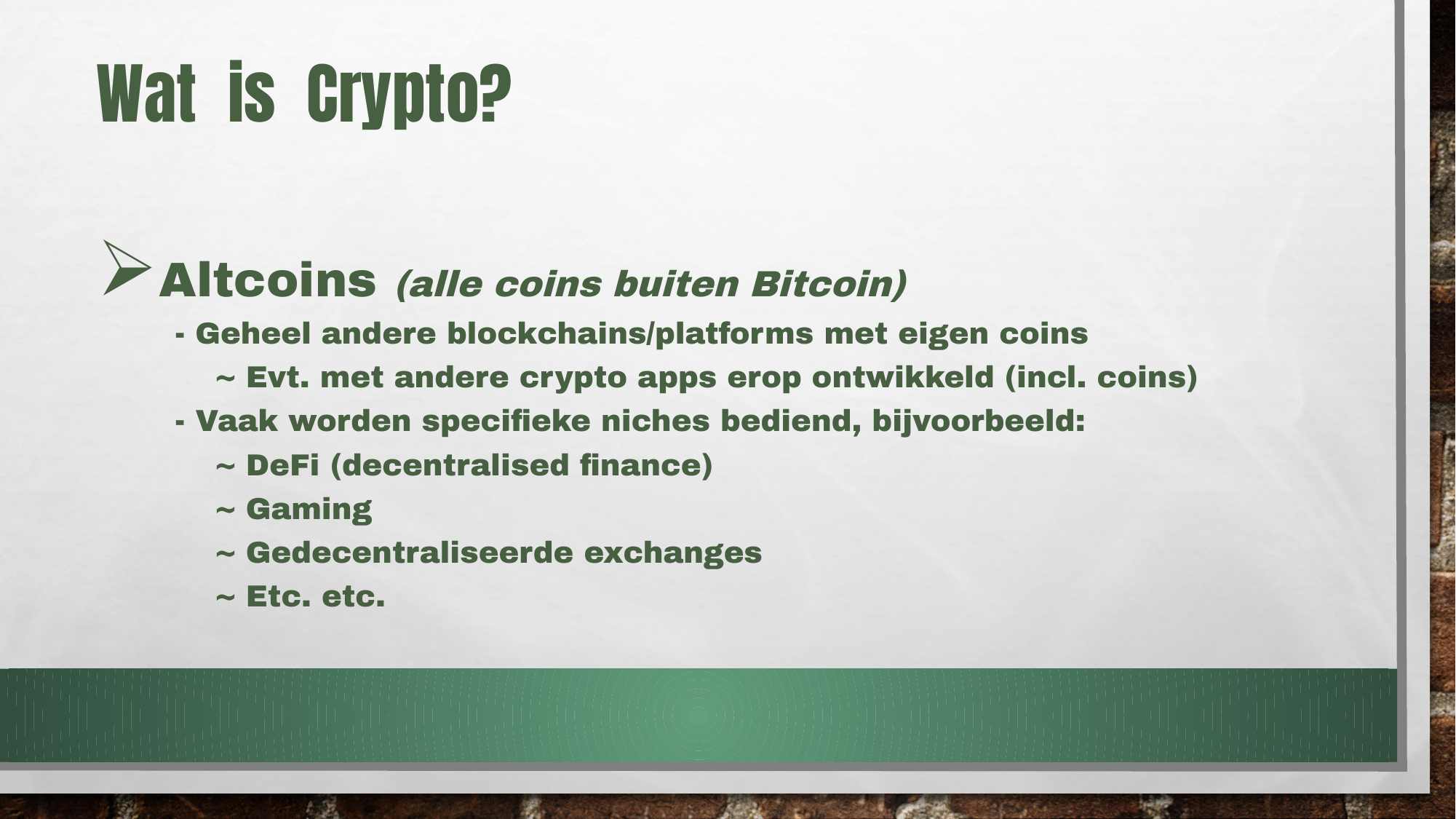

Wat  is  Crypto?
Altcoins (alle coins buiten Bitcoin)
     - Geheel andere blockchains/platforms met eigen coins
         ~ Evt. met andere crypto apps erop ontwikkeld (incl. coins)
     - Vaak worden specifieke niches bediend, bijvoorbeeld:
         ~ DeFi (decentralised finance)
         ~ Gaming
         ~ Gedecentraliseerde exchanges
         ~ Etc. etc.